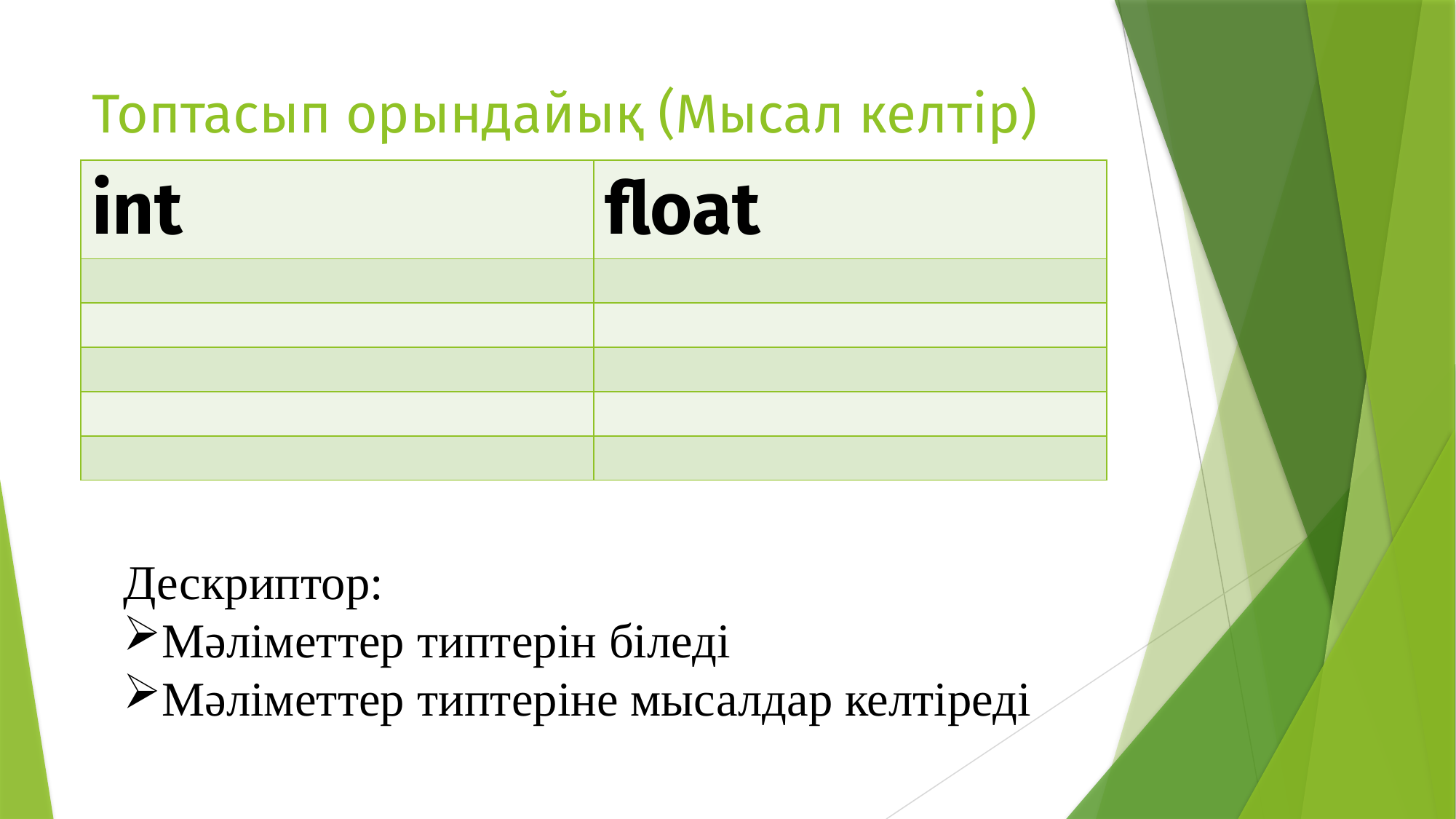

# Топтасып орындайық (Мысал келтір)
| int | float |
| --- | --- |
|  |  |
|  |  |
|  |  |
|  |  |
|  |  |
Дескриптор:
Мәліметтер типтерін біледі
Мәліметтер типтеріне мысалдар келтіреді